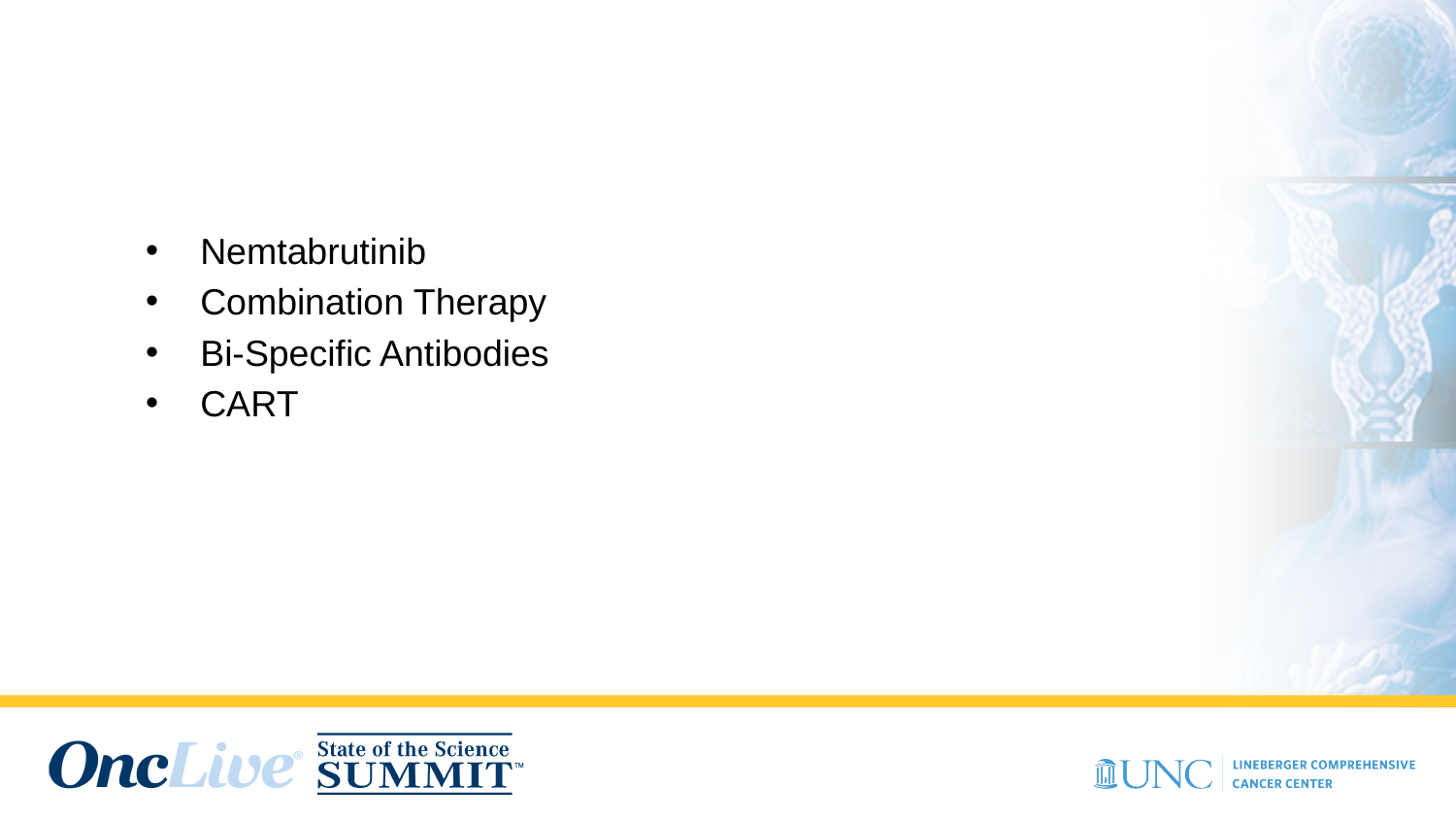

# Select Other Treatments to Watch
Nemtabrutinib
Combination Therapy
Bi-Specific Antibodies
CART